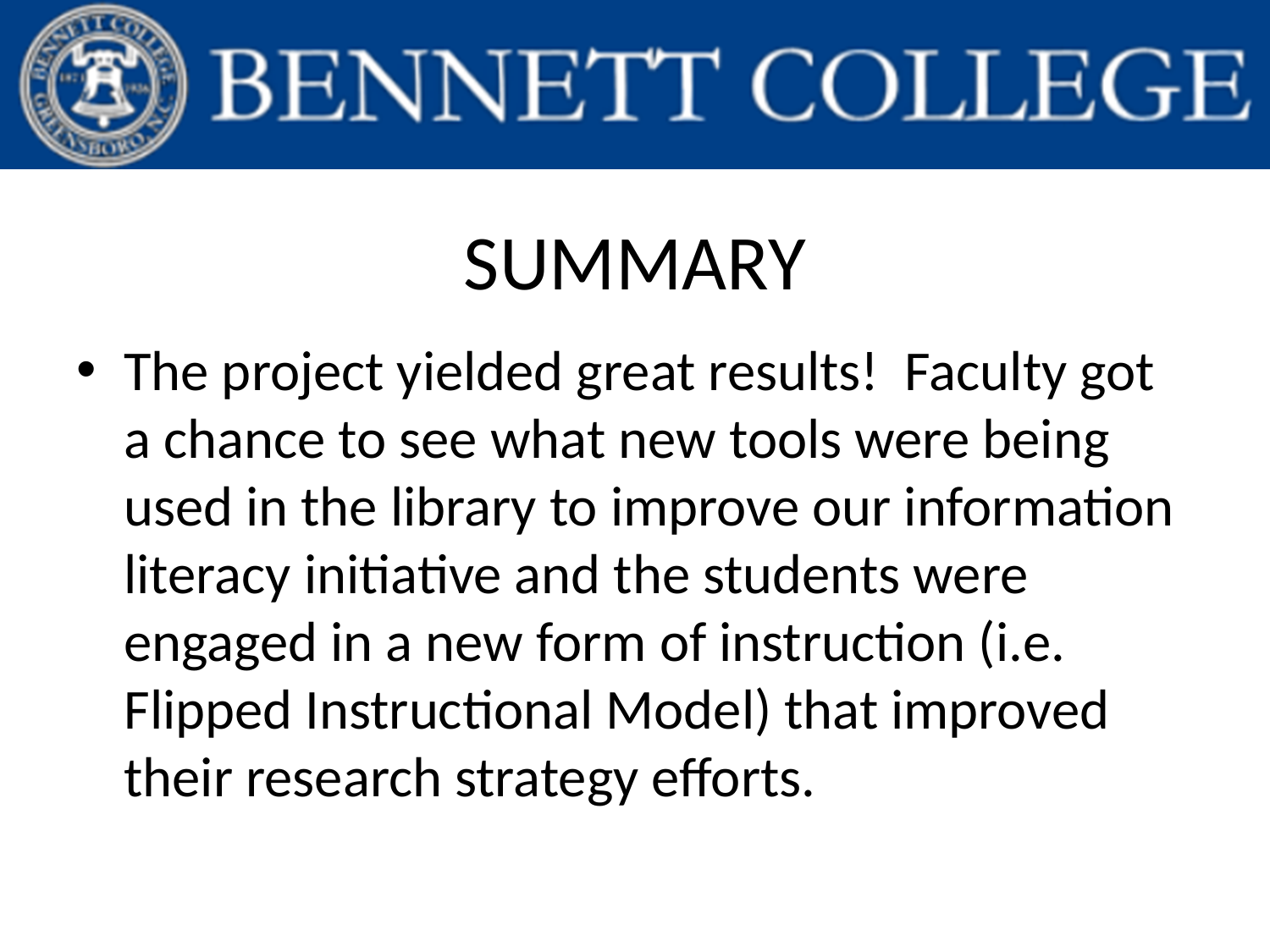

# SUMMARY
The project yielded great results!  Faculty got a chance to see what new tools were being used in the library to improve our information literacy initiative and the students were engaged in a new form of instruction (i.e. Flipped Instructional Model) that improved their research strategy efforts.